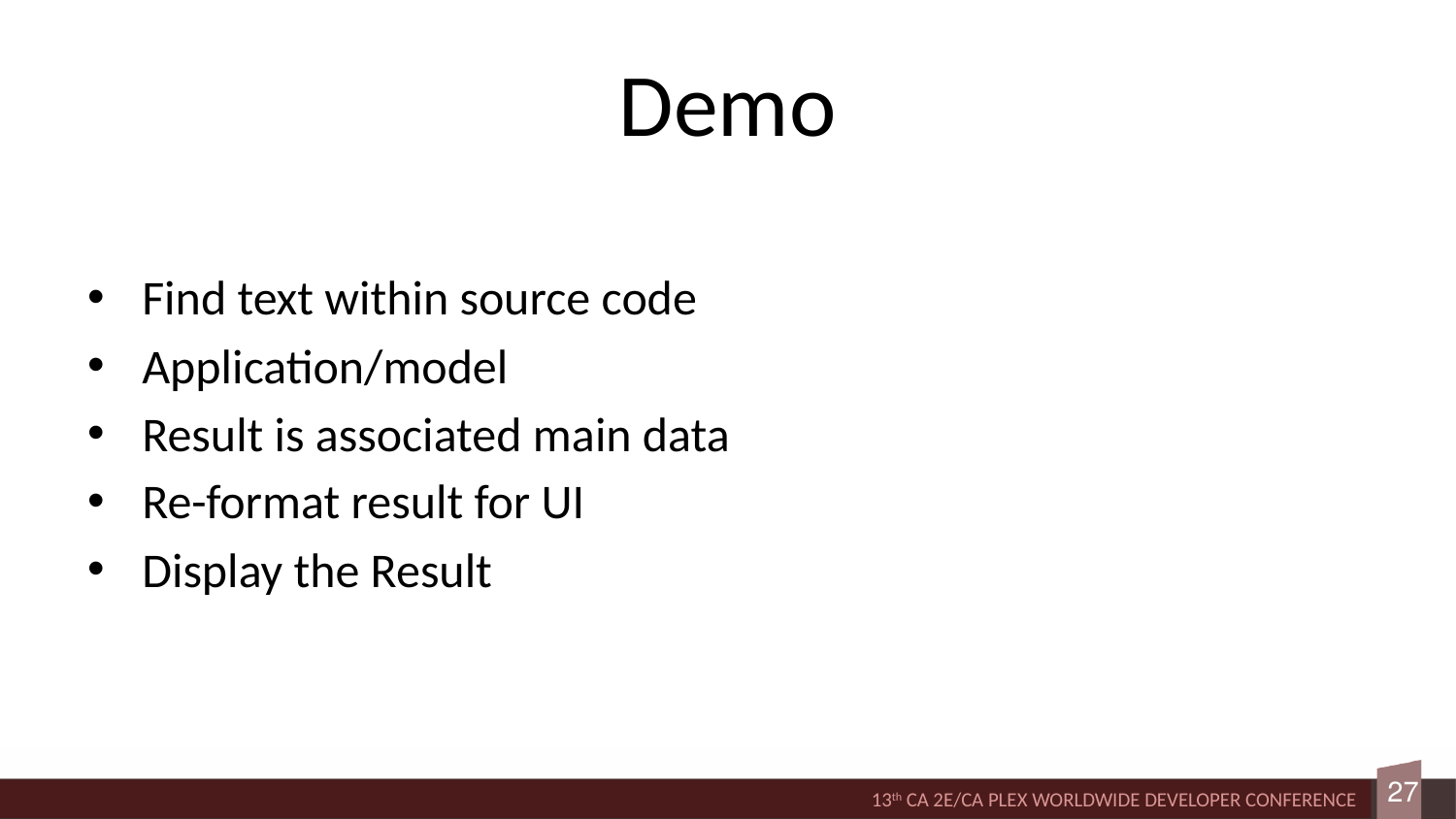

# Demo

Find text within source code
Application/model
Result is associated main data
Re-format result for UI
Display the Result